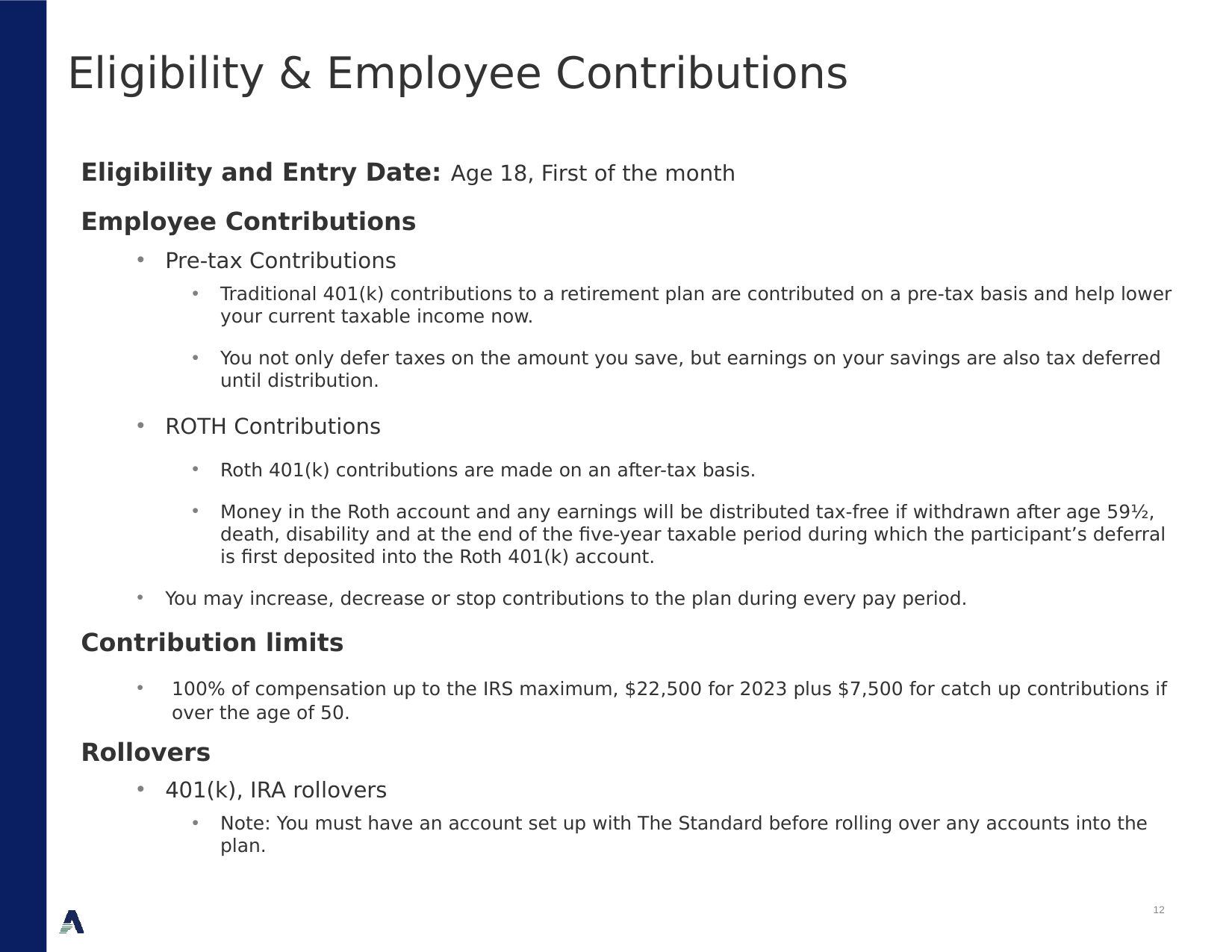

# Eligibility & Employee Contributions
Eligibility and Entry Date: Age 18, First of the month
Employee Contributions
Pre-tax Contributions
Traditional 401(k) contributions to a retirement plan are contributed on a pre-tax basis and help lower your current taxable income now.
You not only defer taxes on the amount you save, but earnings on your savings are also tax deferred until distribution.
ROTH Contributions
Roth 401(k) contributions are made on an after-tax basis.
Money in the Roth account and any earnings will be distributed tax-free if withdrawn after age 59½, death, disability and at the end of the five-year taxable period during which the participant’s deferral is first deposited into the Roth 401(k) account.
You may increase, decrease or stop contributions to the plan during every pay period.
Contribution limits
100% of compensation up to the IRS maximum, $22,500 for 2023 plus $7,500 for catch up contributions if over the age of 50.
Rollovers
401(k), IRA rollovers
Note: You must have an account set up with The Standard before rolling over any accounts into the plan.
12